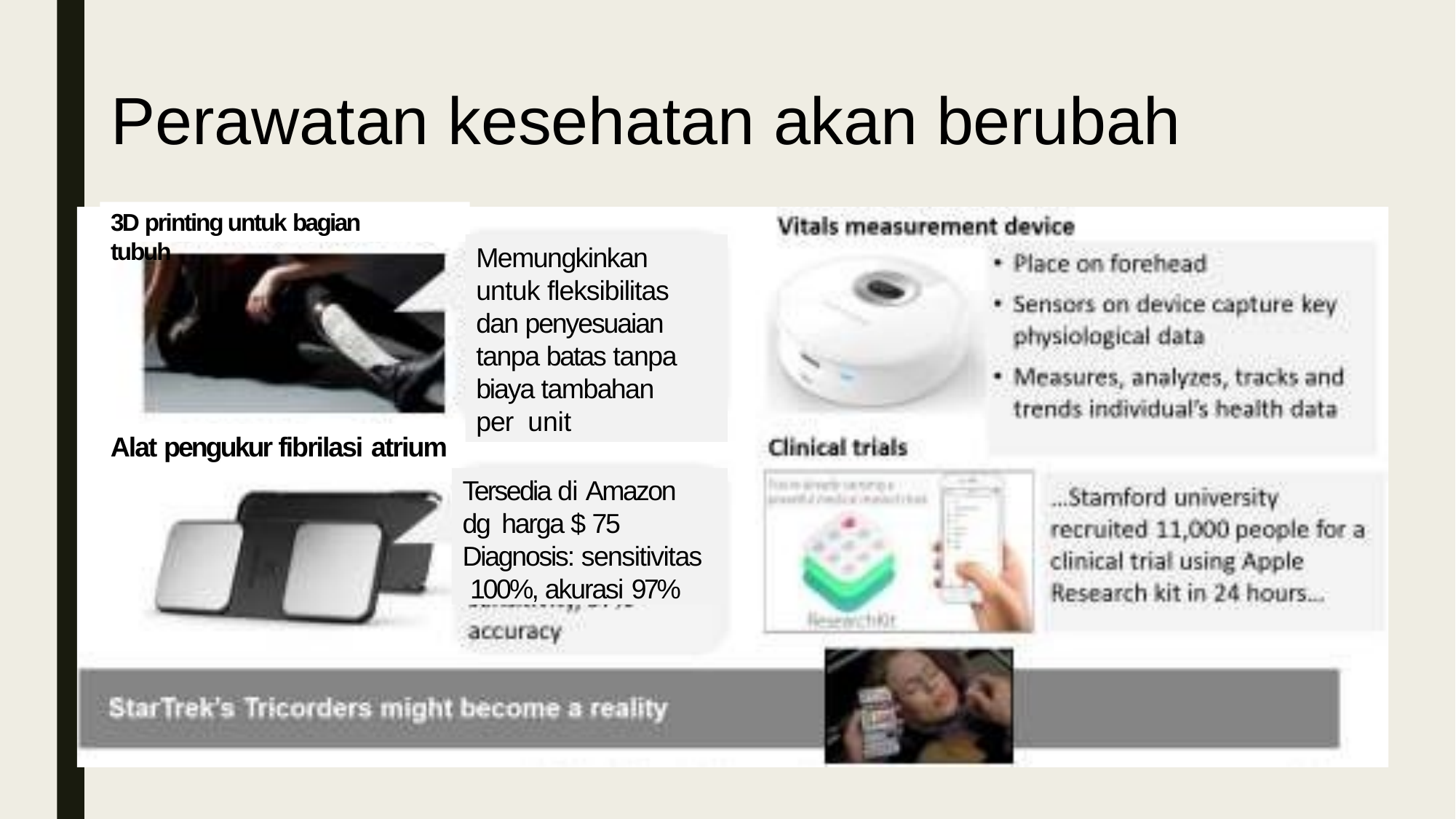

# Perawatan kesehatan akan berubah

3D printing untuk bagian tubuh

Memungkinkan  untuk fleksibilitas  dan penyesuaian  tanpa batas tanpa  biaya tambahan per  unit
Alat pengukur fibrilasi atrium
Tersedia di Amazon dg  harga $ 75
Diagnosis: sensitivitas  100%, akurasi 97%